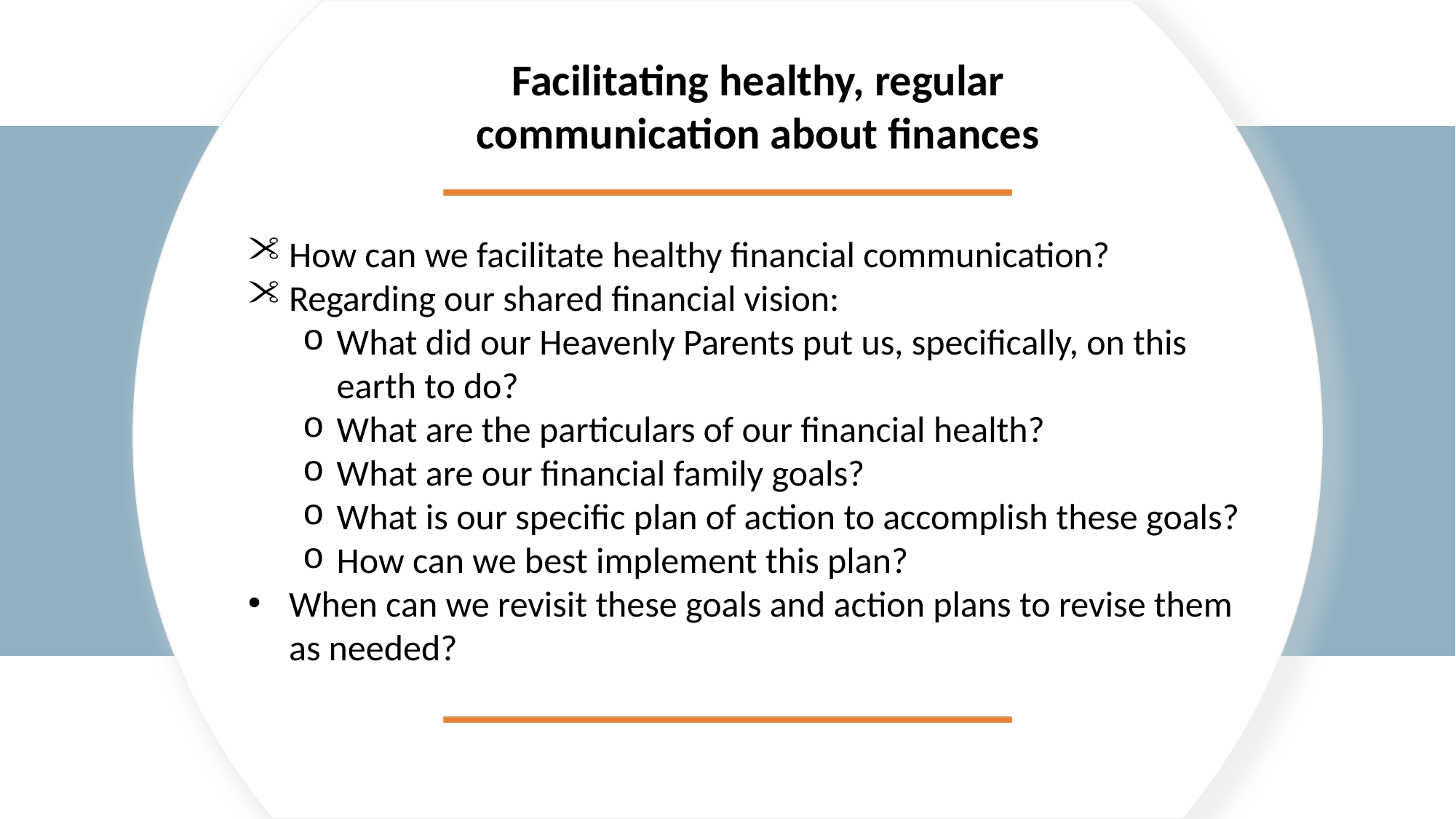

Facilitating healthy, regular communication about finances

How can we facilitate healthy financial communication?
Regarding our shared financial vision:
What did our Heavenly Parents put us, specifically, on this earth to do?
What are the particulars of our financial health?
What are our financial family goals?
What is our specific plan of action to accomplish these goals?
How can we best implement this plan?
When can we revisit these goals and action plans to revise them as needed?